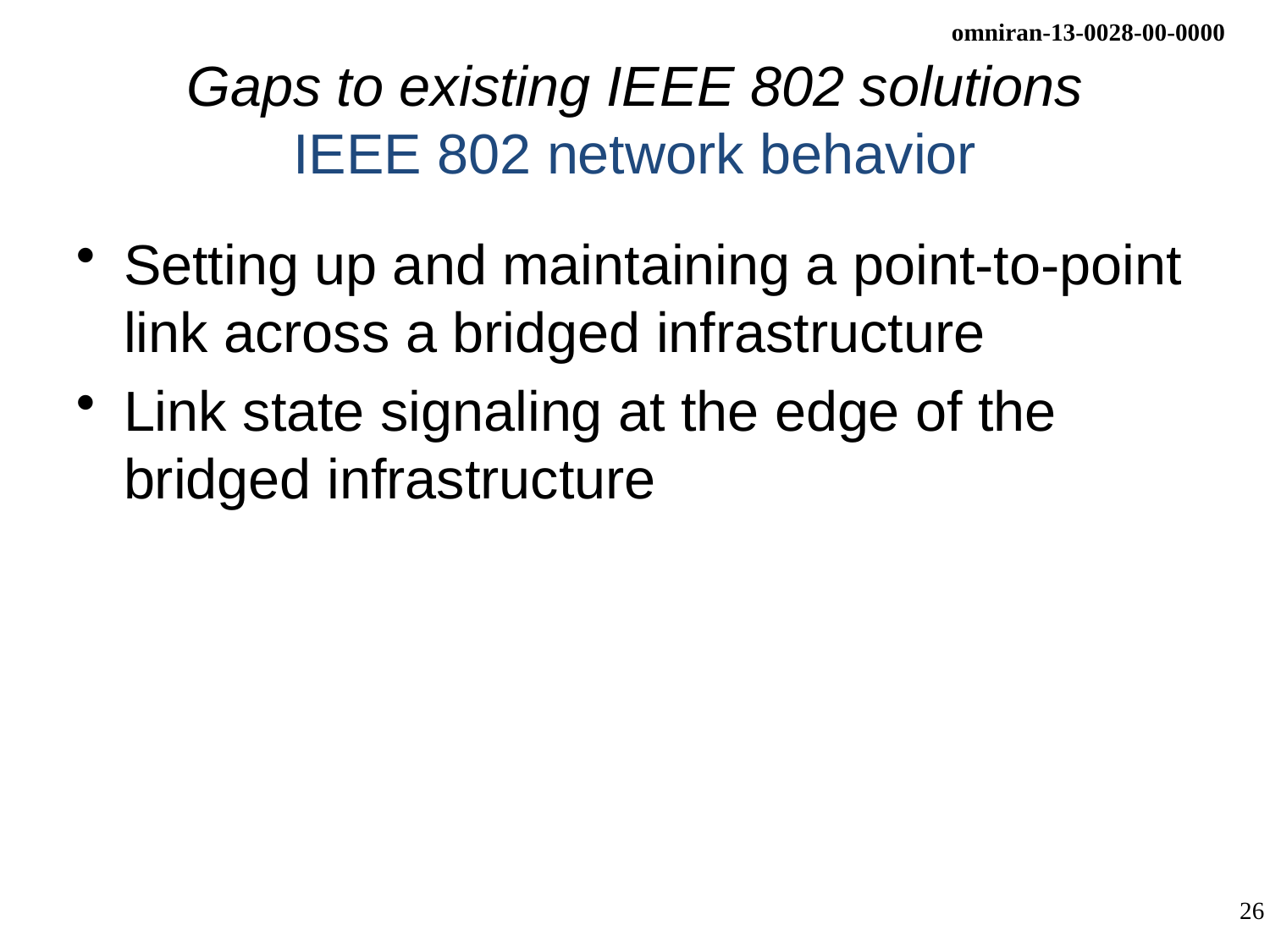

# Gaps to existing IEEE 802 solutions IEEE 802 network behavior
Setting up and maintaining a point-to-point link across a bridged infrastructure
Link state signaling at the edge of the bridged infrastructure